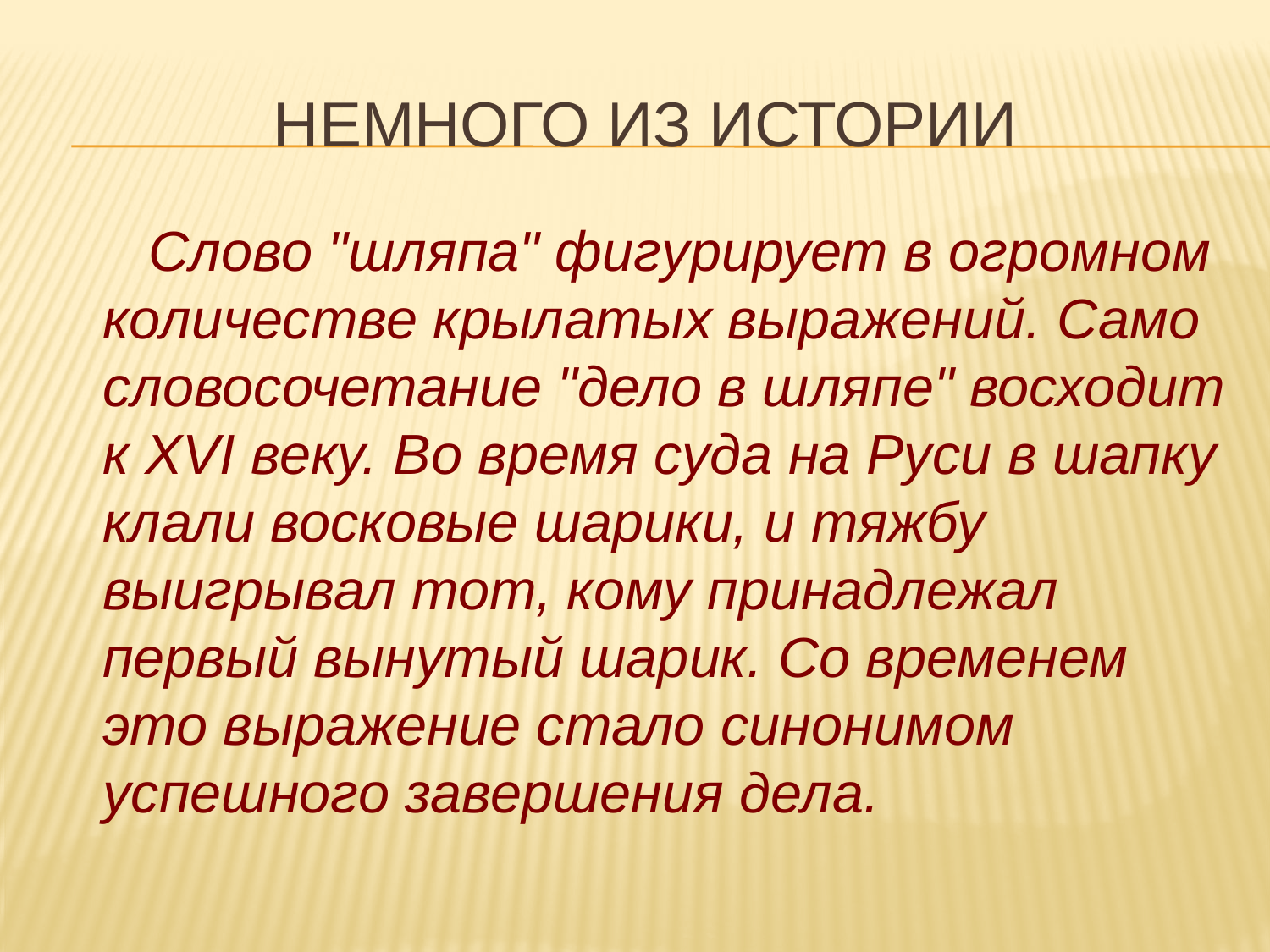

# Немного из истории
      Слово "шляпа" фигурирует в огромном количестве крылатых выражений. Само словосочетание "дело в шляпе" восходит к XVI веку. Во время суда на Руси в шапку клали восковые шарики, и тяжбу выигрывал тот, кому принадлежал первый вынутый шарик. Со временем это выражение стало синонимом успешного завершения дела.